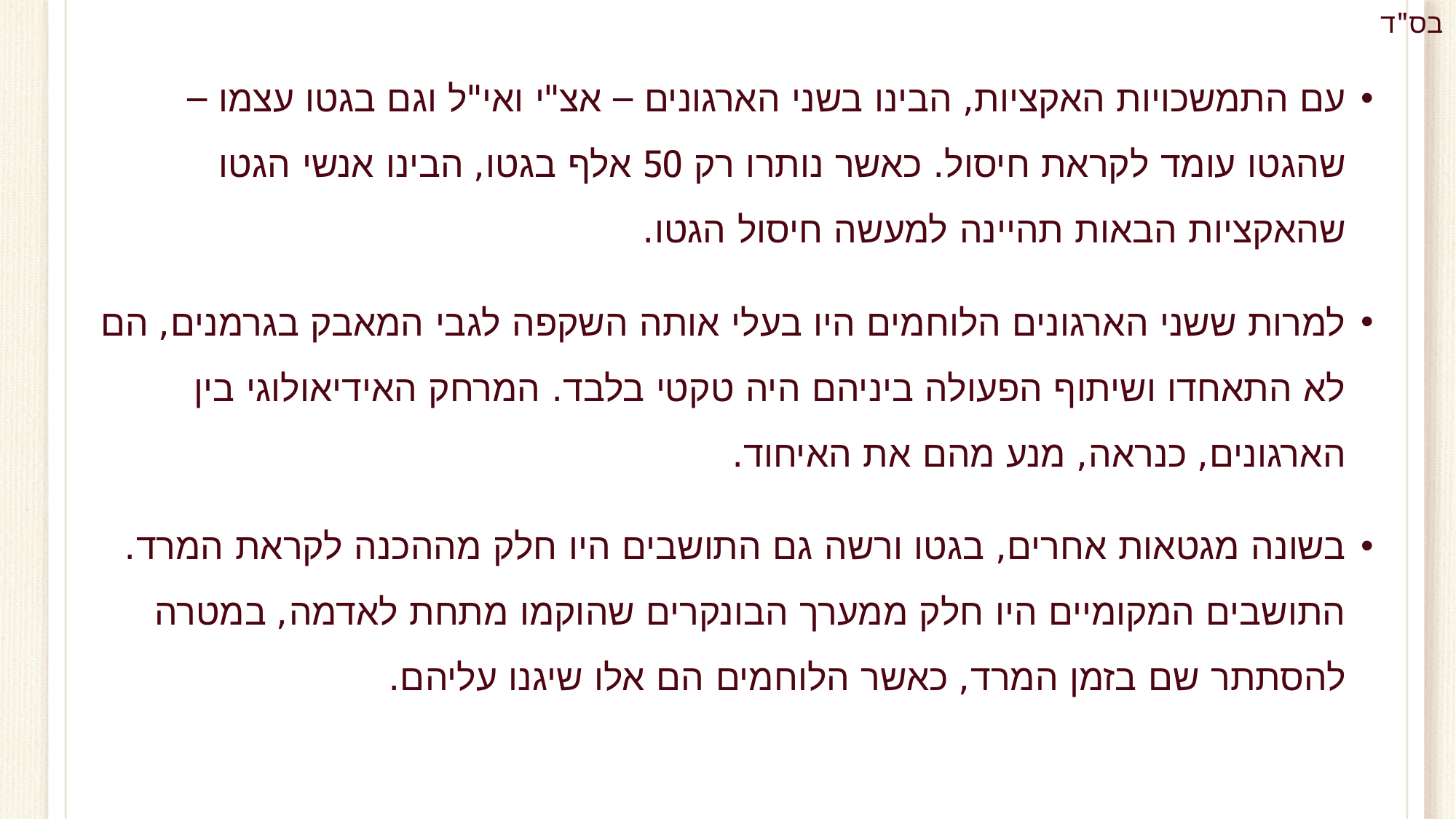

עם התמשכויות האקציות, הבינו בשני הארגונים – אצ"י ואי"ל וגם בגטו עצמו – שהגטו עומד לקראת חיסול. כאשר נותרו רק 50 אלף בגטו, הבינו אנשי הגטו שהאקציות הבאות תהיינה למעשה חיסול הגטו.
למרות ששני הארגונים הלוחמים היו בעלי אותה השקפה לגבי המאבק בגרמנים, הם לא התאחדו ושיתוף הפעולה ביניהם היה טקטי בלבד. המרחק האידיאולוגי בין הארגונים, כנראה, מנע מהם את האיחוד.
בשונה מגטאות אחרים, בגטו ורשה גם התושבים היו חלק מההכנה לקראת המרד. התושבים המקומיים היו חלק ממערך הבונקרים שהוקמו מתחת לאדמה, במטרה להסתתר שם בזמן המרד, כאשר הלוחמים הם אלו שיגנו עליהם.